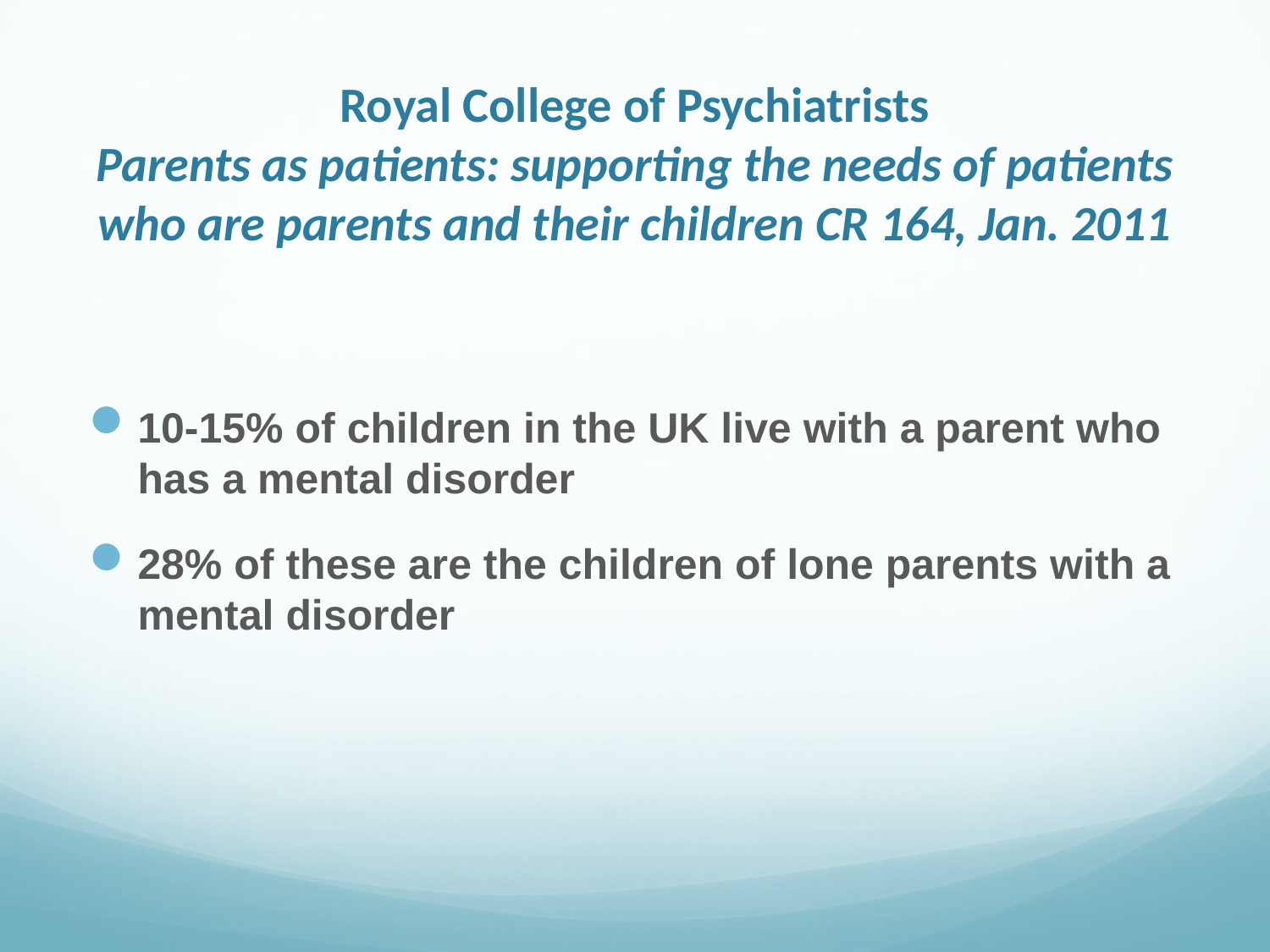

# Royal College of Psychiatrists Parents as patients: supporting the needs of patients who are parents and their children CR 164, Jan. 2011

10-15% of children in the UK live with a parent who has a mental disorder
28% of these are the children of lone parents with a mental disorder